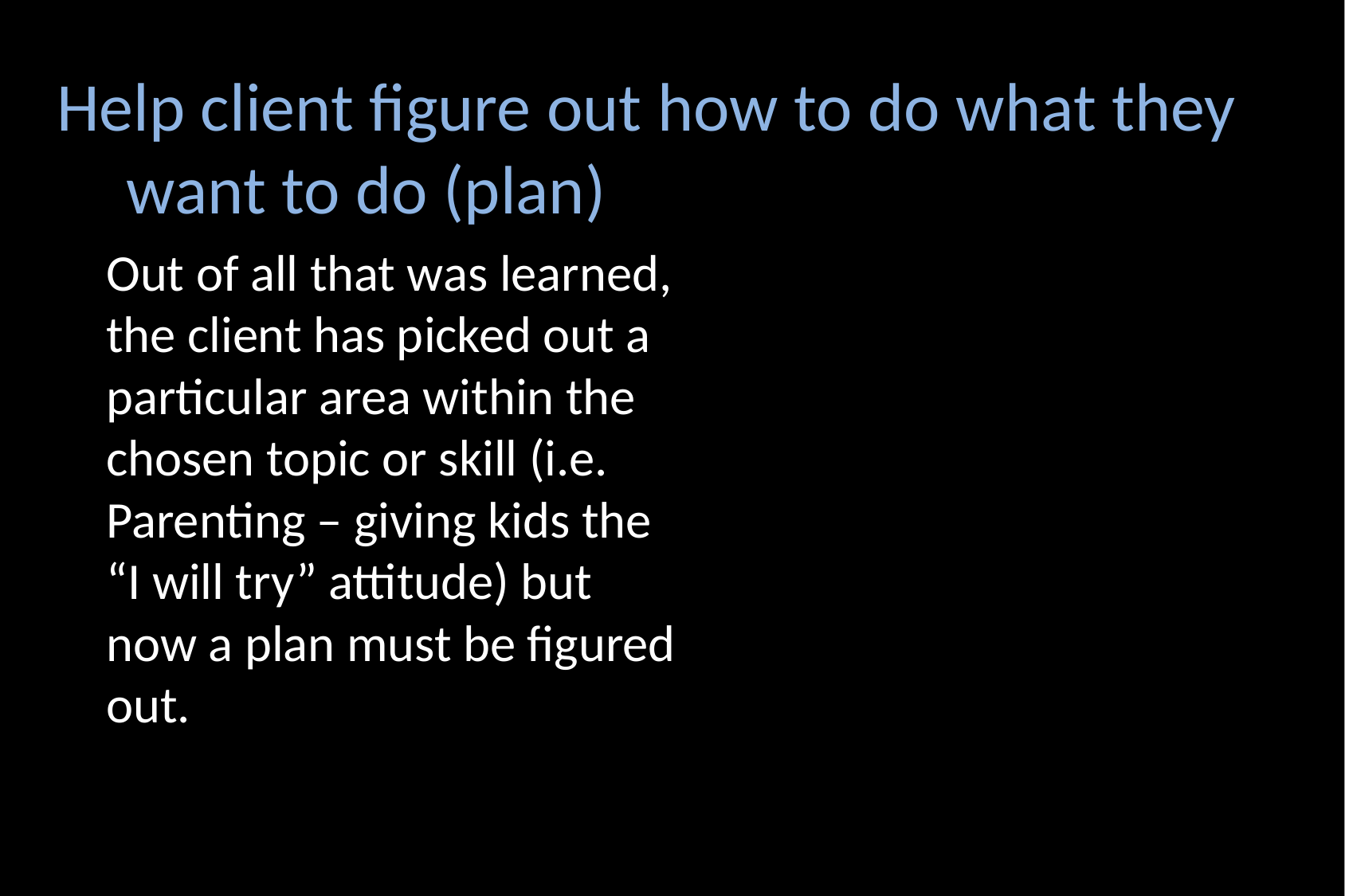

# Help client figure out how to do what they want to do (plan)
Out of all that was learned, the client has picked out a particular area within the chosen topic or skill (i.e. Parenting – giving kids the “I will try” attitude) but now a plan must be figured out.